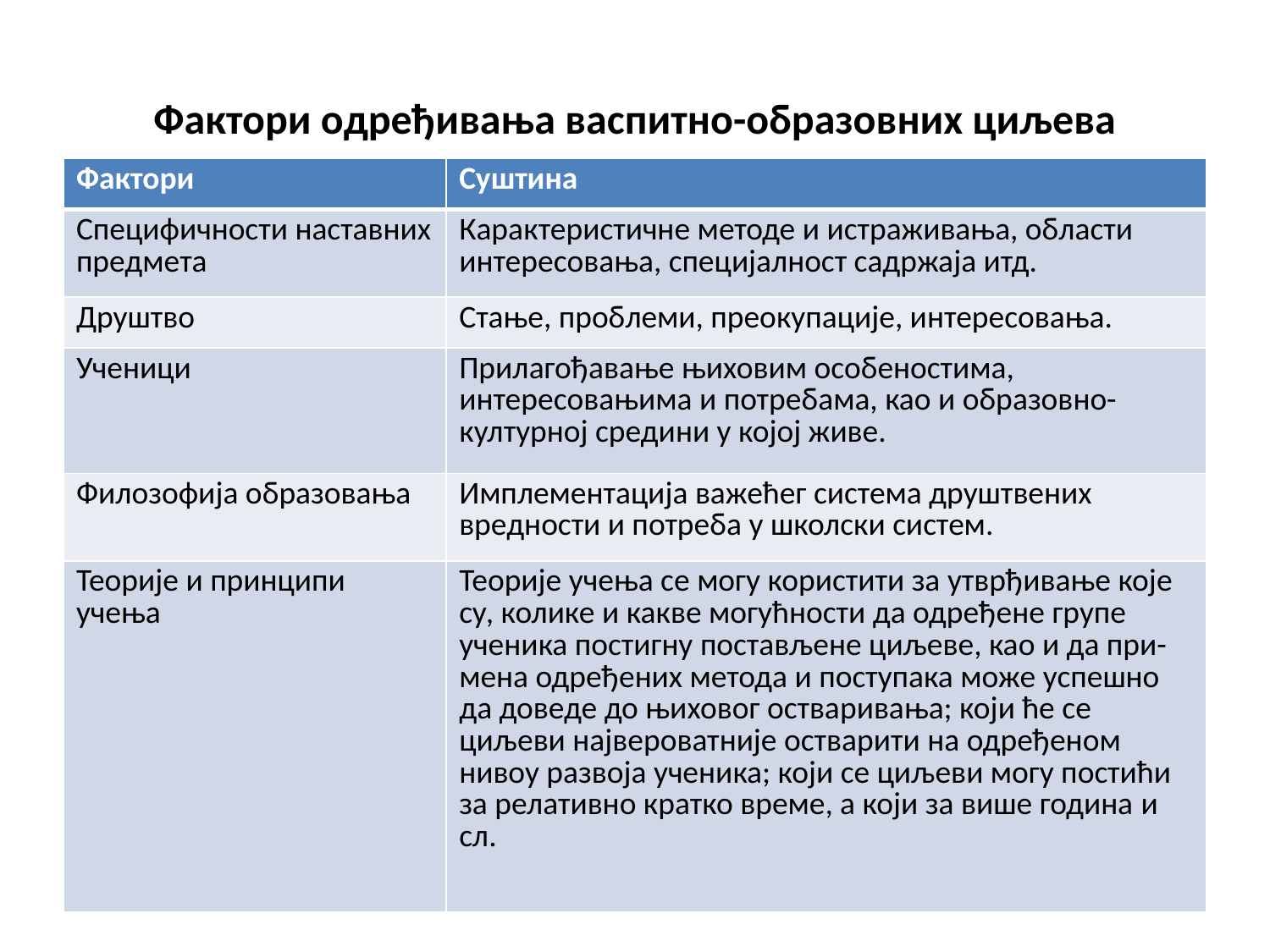

# Фактори одређивања васпитно-образовних циљева
| Фактори | Суштина |
| --- | --- |
| Специфичности наставних предмета | Карактеристичне методе и истраживања, области интересовања, специјалност садржаја итд. |
| Друштво | Стање, проблеми, преокупације, интересовања. |
| Ученици | Прилагођавање њиховим особеностима, интересовањима и потребама, као и образовно-културној средини у којој живе. |
| Филозофија образовања | Имплементација важећег система друштвених вредности и потреба у школски систем. |
| Теорије и принципи учења | Теорије учења се могу користити за утврђивање које су, колике и какве могућности да одређене групе ученика постигну постављене циљеве, као и да при- мена одређених метода и поступака може успешно да доведе до њиховог остваривања; који ће се циљеви највероватније остварити на одређеном нивоу развоја ученика; који се циљеви могу постићи за релативно кратко време, а који за више година и сл. |